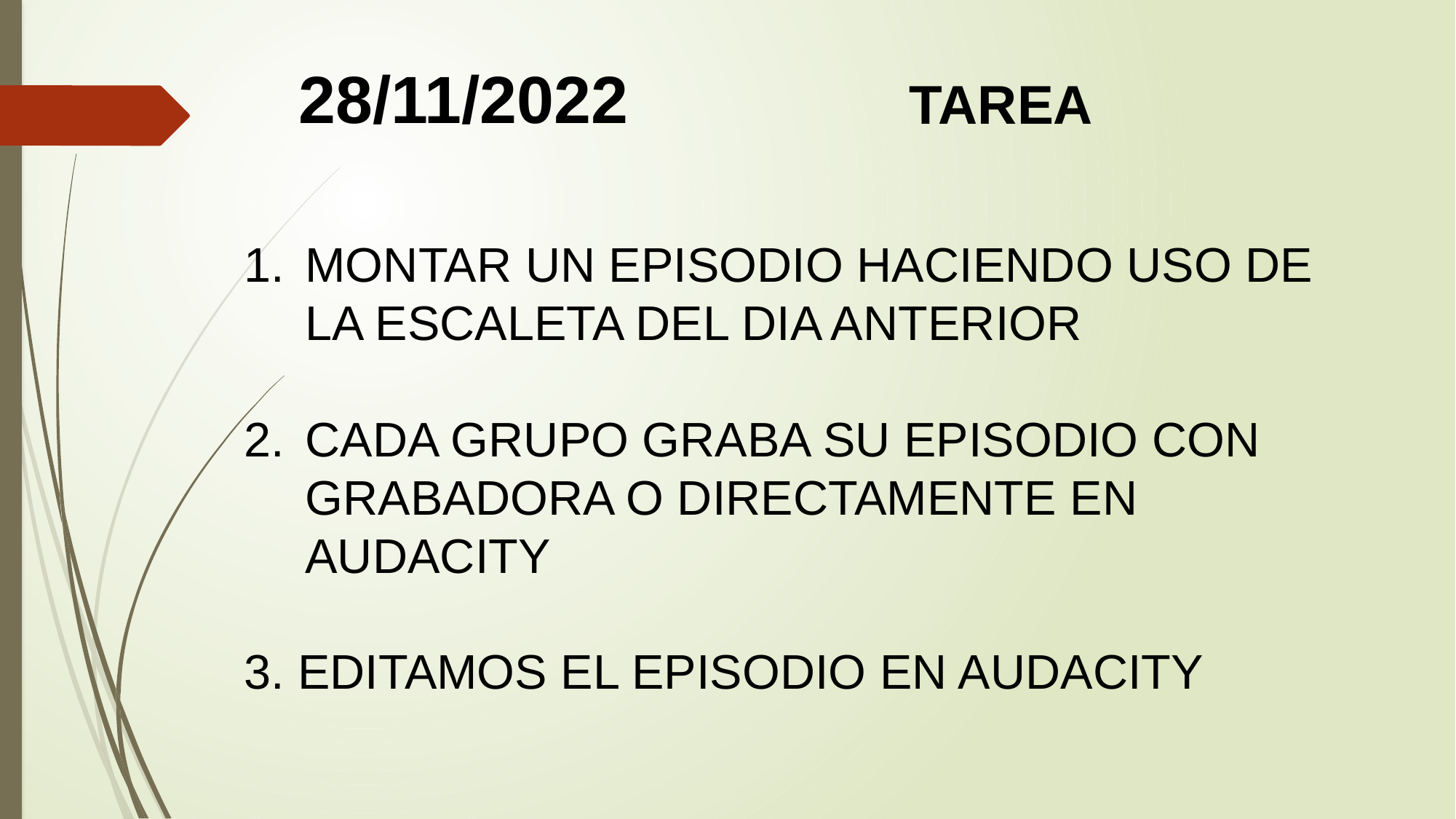

28/11/2022
TAREA
MONTAR UN EPISODIO HACIENDO USO DE LA ESCALETA DEL DIA ANTERIOR

CADA GRUPO GRABA SU EPISODIO CON GRABADORA O DIRECTAMENTE EN AUDACITY

3. EDITAMOS EL EPISODIO EN AUDACITY